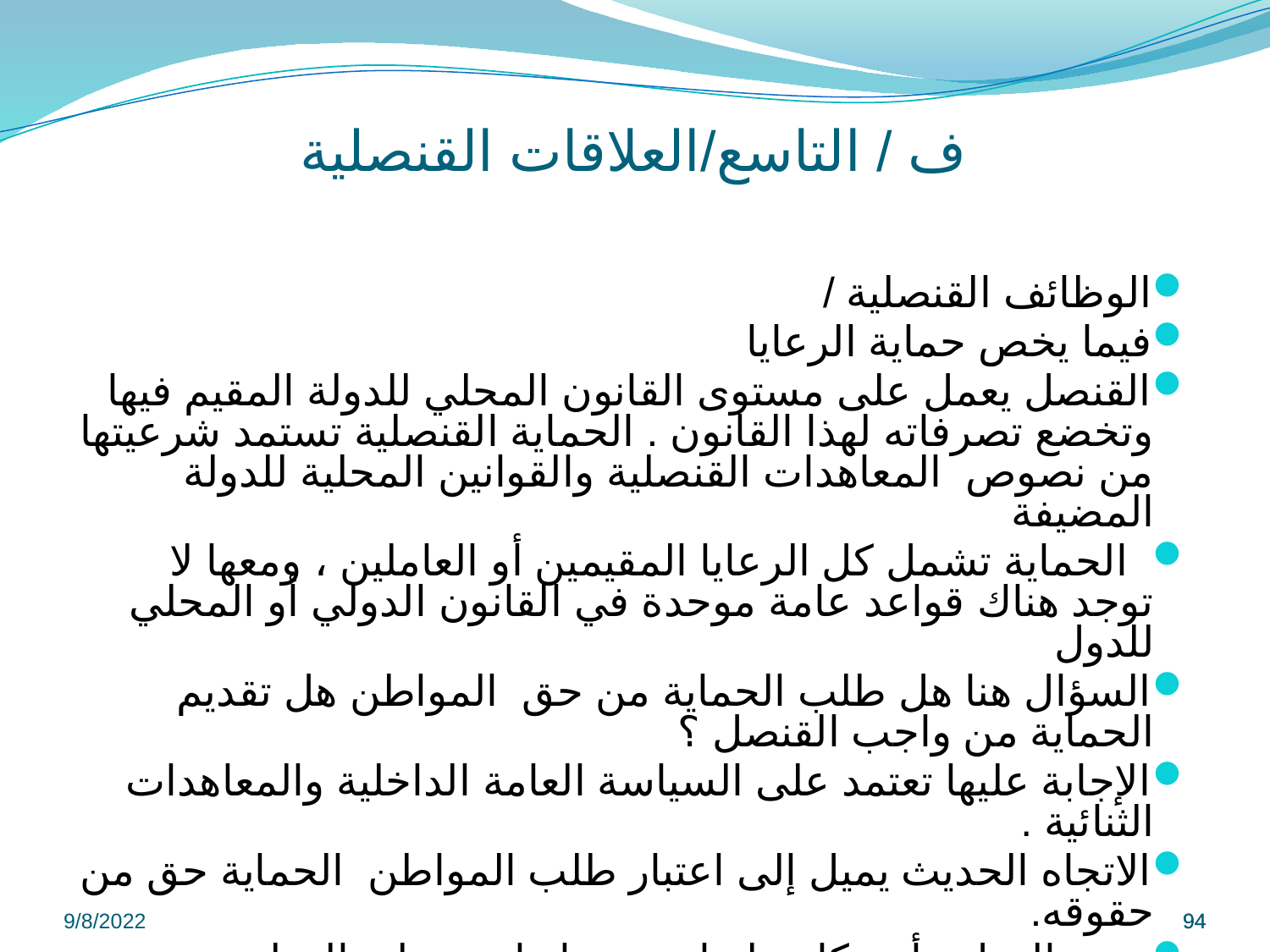

# ف / التاسع/العلاقات القنصلية
الوظائف القنصلية /
فيما يخص حماية الرعايا
القنصل يعمل على مستوى القانون المحلي للدولة المقيم فيها وتخضع تصرفاته لهذا القانون . الحماية القنصلية تستمد شرعيتها من نصوص  المعاهدات القنصلية والقوانين المحلية للدولة المضيفة
  الحماية تشمل كل الرعايا المقيمين أو العاملين ، ومعها لا توجد هناك قواعد عامة موحدة في القانون الدولي أو المحلي للدول
السؤال هنا هل طلب الحماية من حق  المواطن هل تقديم الحماية من واجب القنصل ؟
الإجابة عليها تعتمد على السياسة العامة الداخلية والمعاهدات الثنائية .
الاتجاه الحديث يميل إلى اعتبار طلب المواطن  الحماية حق من حقوقه.
بعض الدول : أمريكا-هولندا  تعتبرها واجب على الدولة .

9/8/2022
94
94